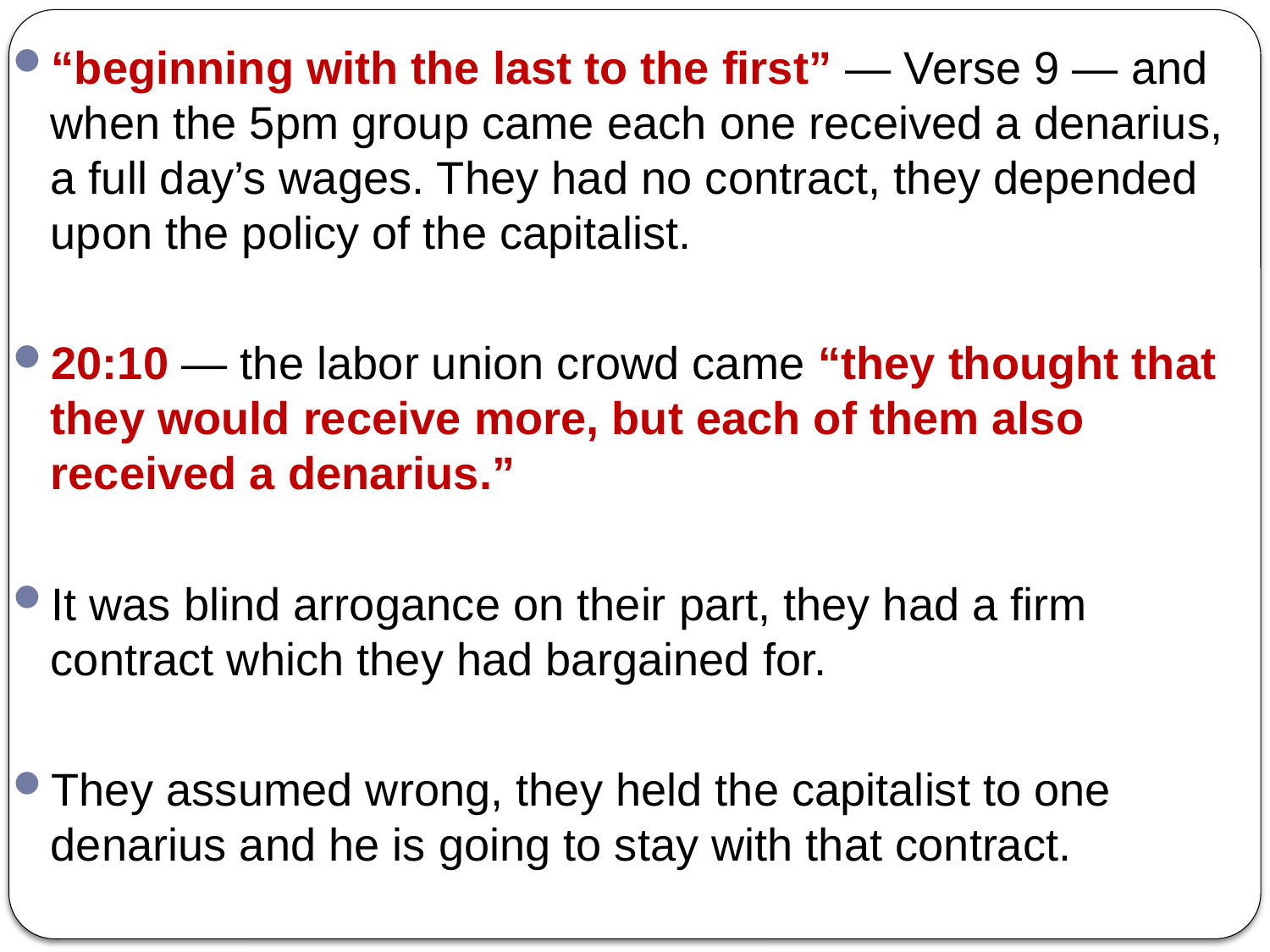

“beginning with the last to the first” — Verse 9 — and when the 5pm group came each one received a denarius, a full day’s wages. They had no contract, they depended upon the policy of the capitalist.

20:10 — the labor union crowd came “they thought that they would receive more, but each of them also received a denarius.”

It was blind arrogance on their part, they had a firm contract which they had bargained for.

They assumed wrong, they held the capitalist to one denarius and he is going to stay with that contract.